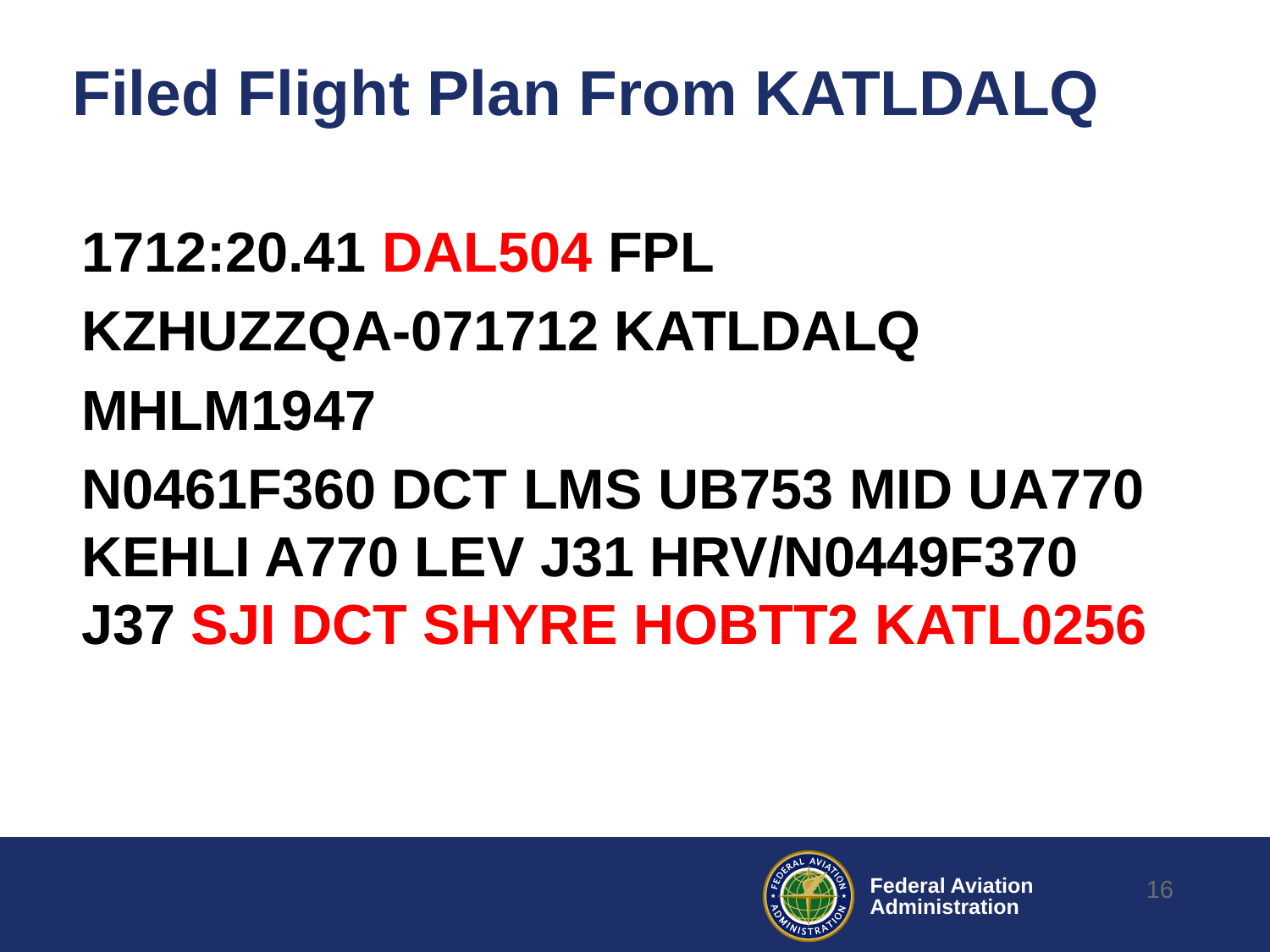

# Filed Flight Plan From KATLDALQ
1712:20.41 DAL504 FPL
KZHUZZQA-071712 KATLDALQ
MHLM1947
N0461F360 DCT LMS UB753 MID UA770 KEHLI A770 LEV J31 HRV/N0449F370 J37 SJI DCT SHYRE HOBTT2 KATL0256
16